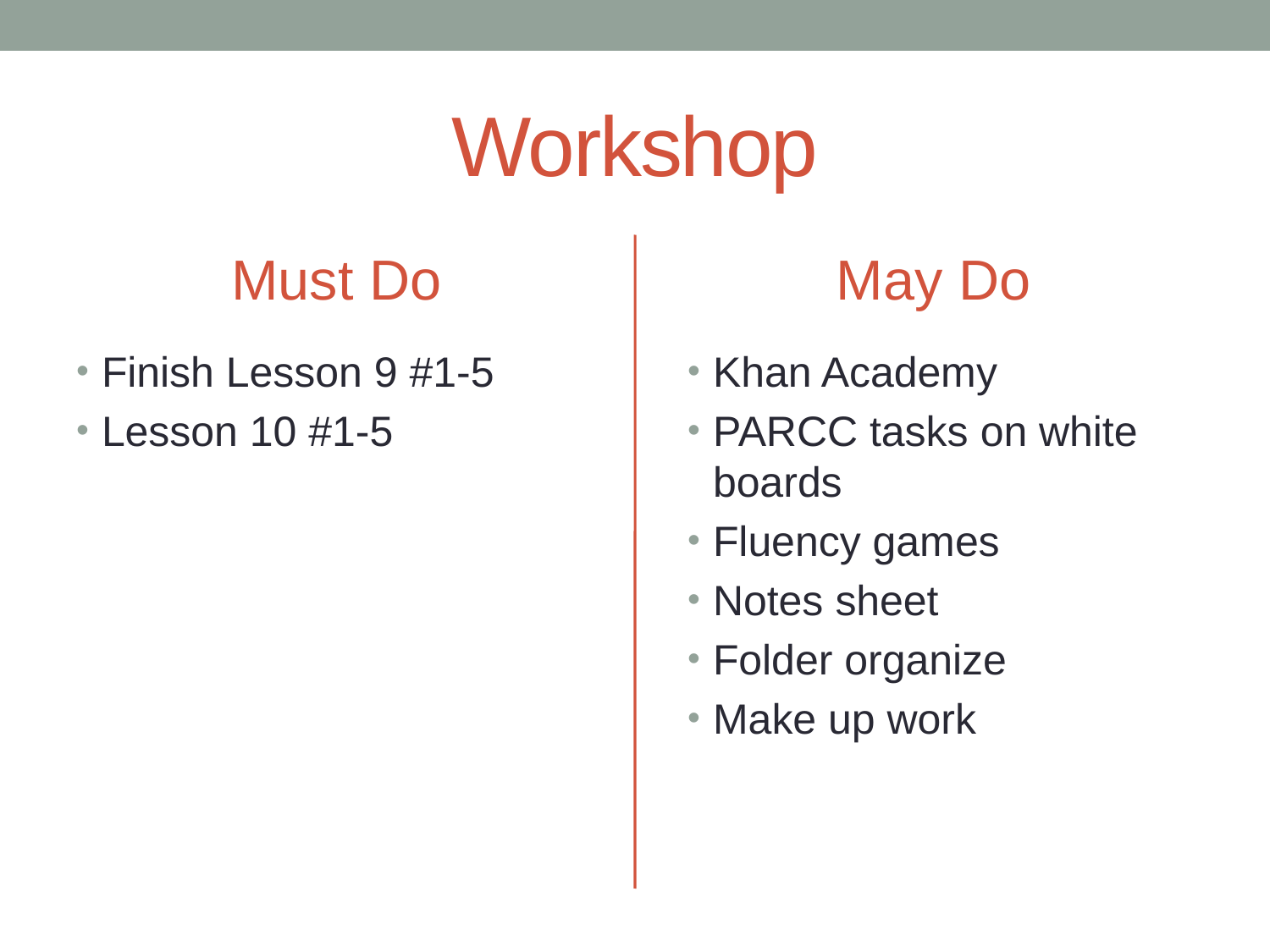

# Workshop
Must Do
May Do
Finish Lesson 9 #1-5
Lesson 10 #1-5

Khan Academy
PARCC tasks on white boards
Fluency games
Notes sheet
Folder organize
Make up work